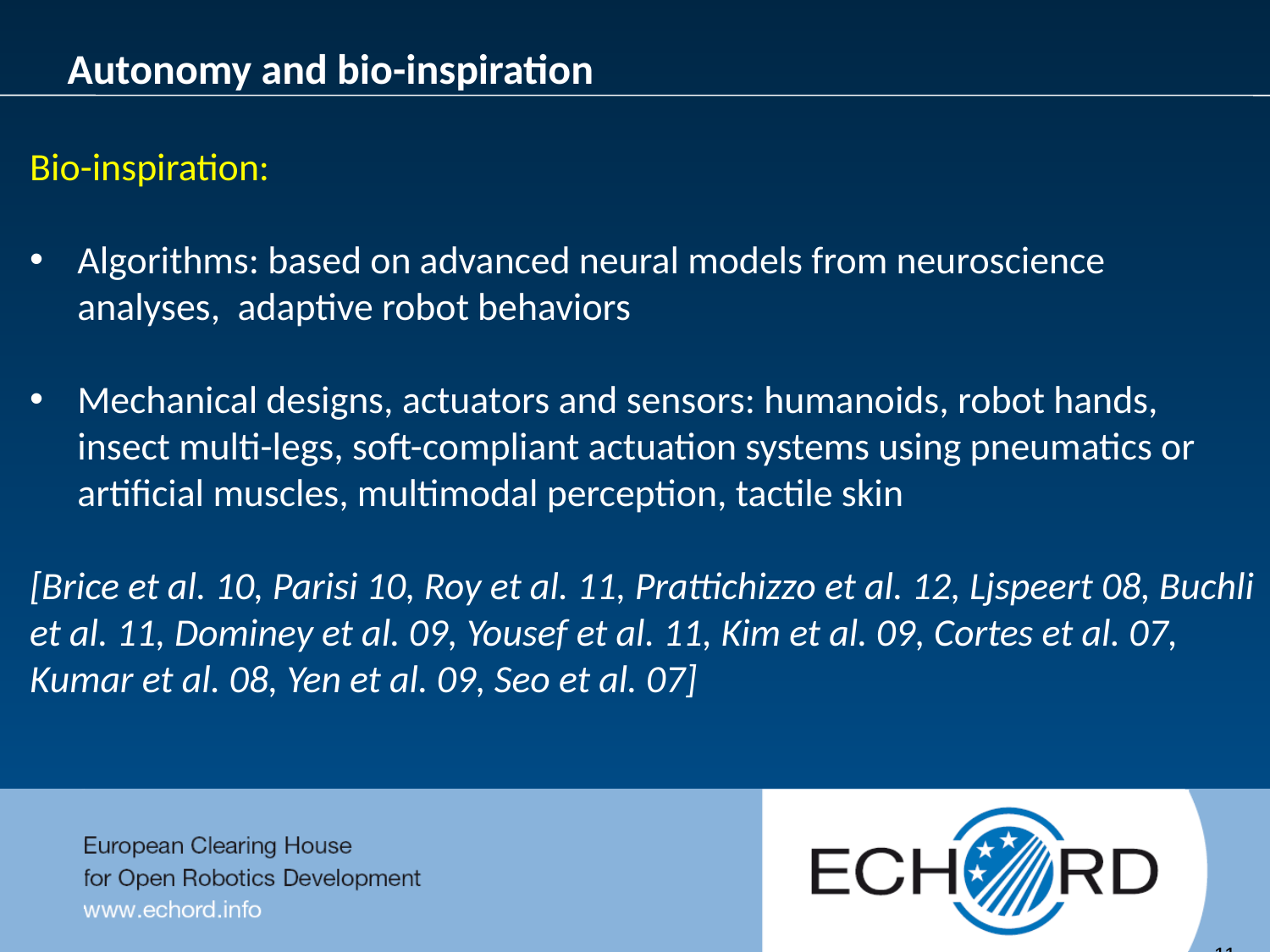

Autonomy and bio-inspiration
Bio-inspiration:

Algorithms: based on advanced neural models from neuroscience analyses,  adaptive robot behaviors

Mechanical designs, actuators and sensors: humanoids, robot hands, insect multi-legs, soft-compliant actuation systems using pneumatics or artificial muscles, multimodal perception, tactile skin

[Brice et al. 10, Parisi 10, Roy et al. 11, Prattichizzo et al. 12, Ljspeert 08, Buchli et al. 11, Dominey et al. 09, Yousef et al. 11, Kim et al. 09, Cortes et al. 07, Kumar et al. 08, Yen et al. 09, Seo et al. 07]
	11